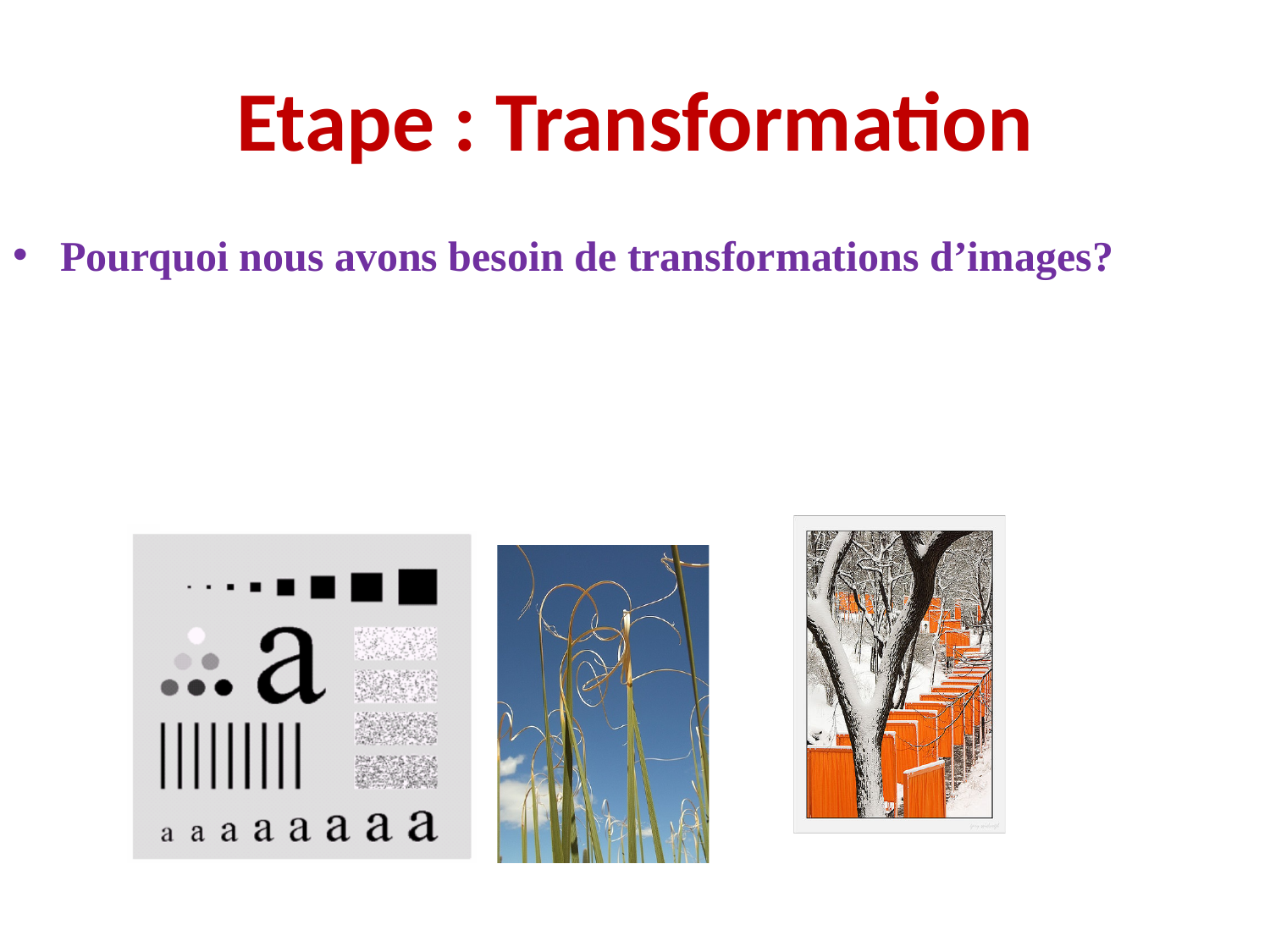

# Etape : Transformation
Pourquoi nous avons besoin de transformations d’images?